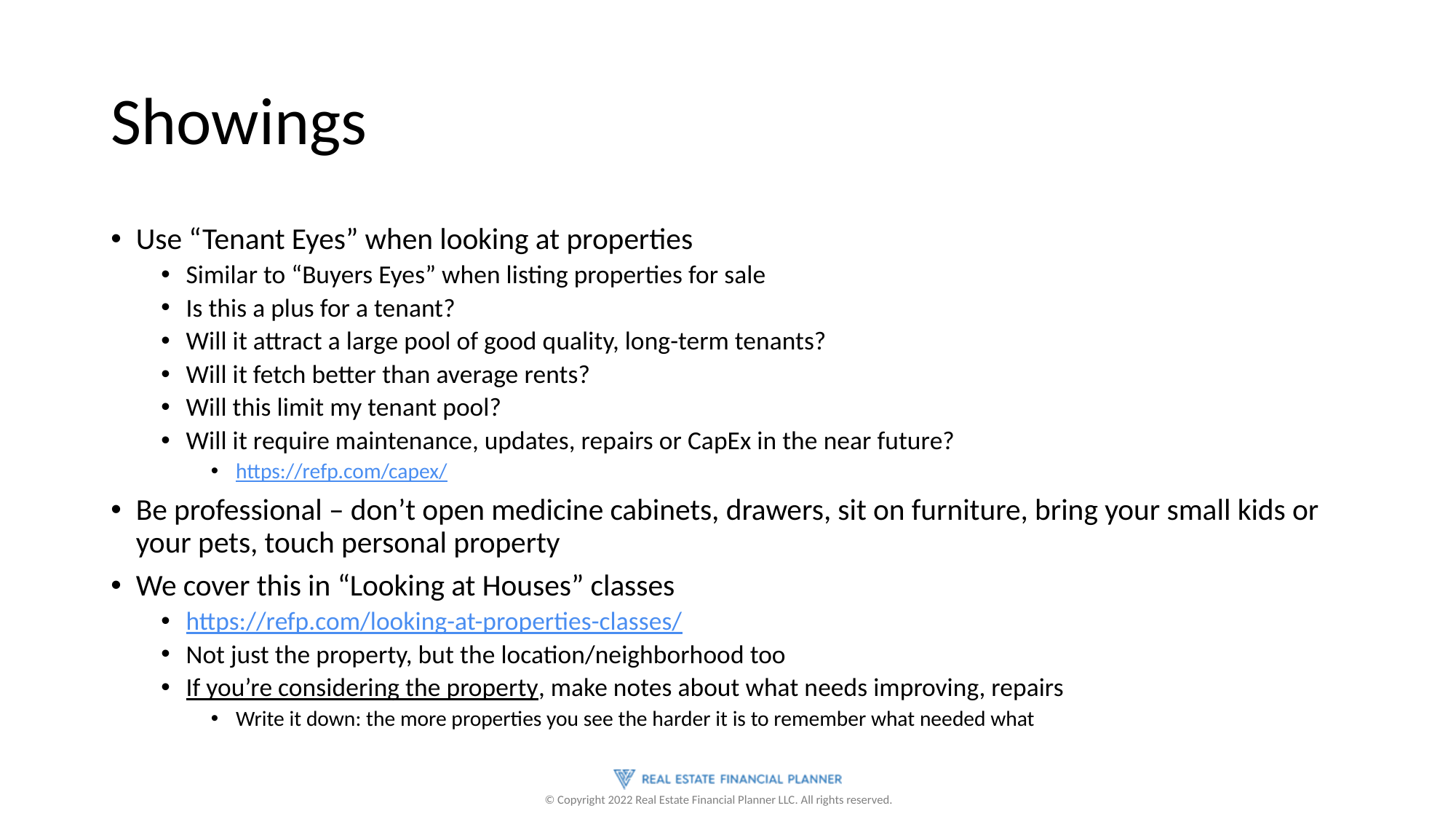

# Showings
Use “Tenant Eyes” when looking at properties
Similar to “Buyers Eyes” when listing properties for sale
Is this a plus for a tenant?
Will it attract a large pool of good quality, long-term tenants?
Will it fetch better than average rents?
Will this limit my tenant pool?
Will it require maintenance, updates, repairs or CapEx in the near future?
https://refp.com/capex/
Be professional – don’t open medicine cabinets, drawers, sit on furniture, bring your small kids or your pets, touch personal property
We cover this in “Looking at Houses” classes
https://refp.com/looking-at-properties-classes/
Not just the property, but the location/neighborhood too
If you’re considering the property, make notes about what needs improving, repairs
Write it down: the more properties you see the harder it is to remember what needed what